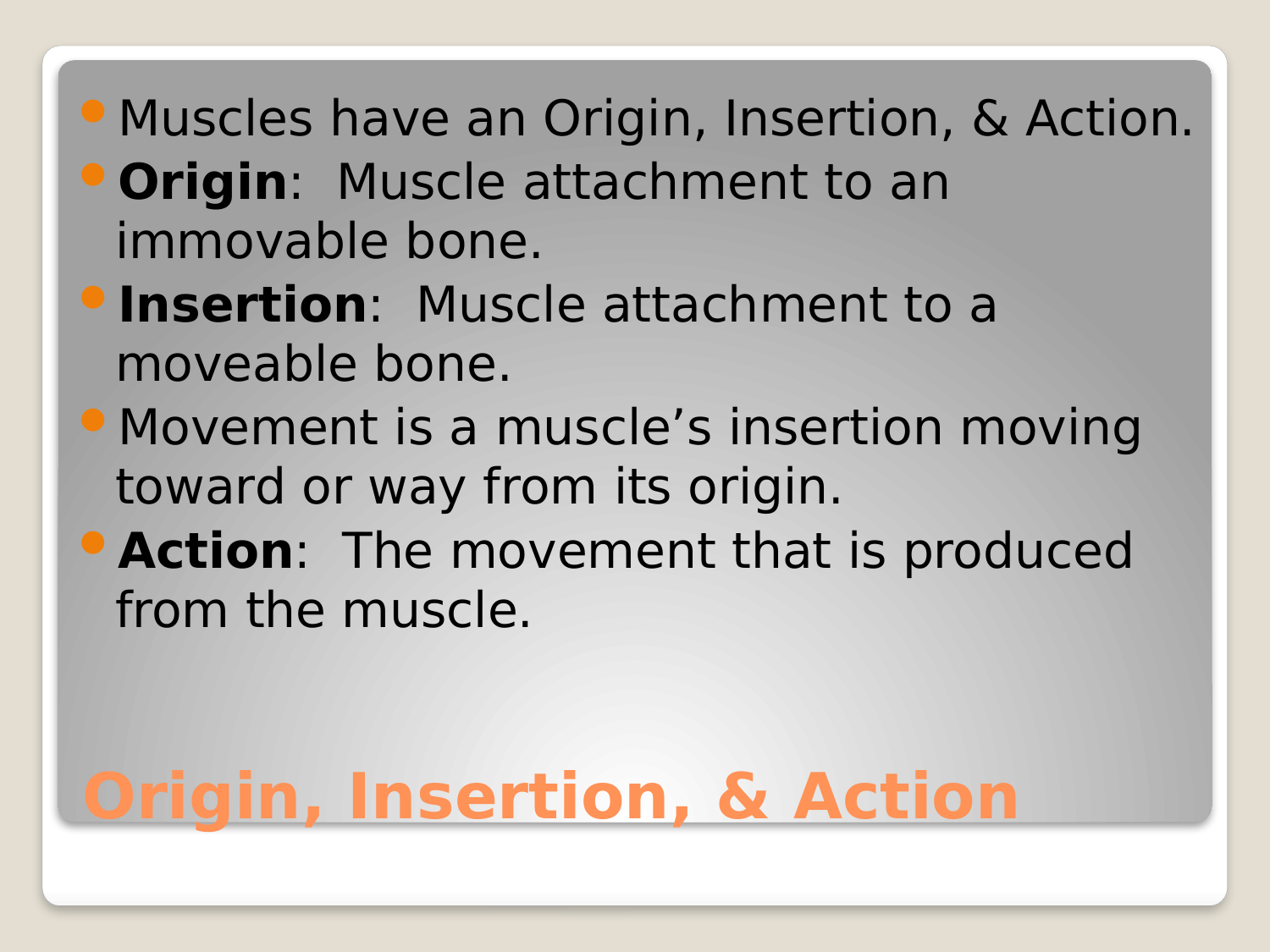

Muscles have an Origin, Insertion, & Action.
Origin:  Muscle attachment to an immovable bone.
Insertion:  Muscle attachment to a moveable bone.
Movement is a muscle’s insertion moving toward or way from its origin.
Action:  The movement that is produced from the muscle.
# Origin, Insertion, & Action